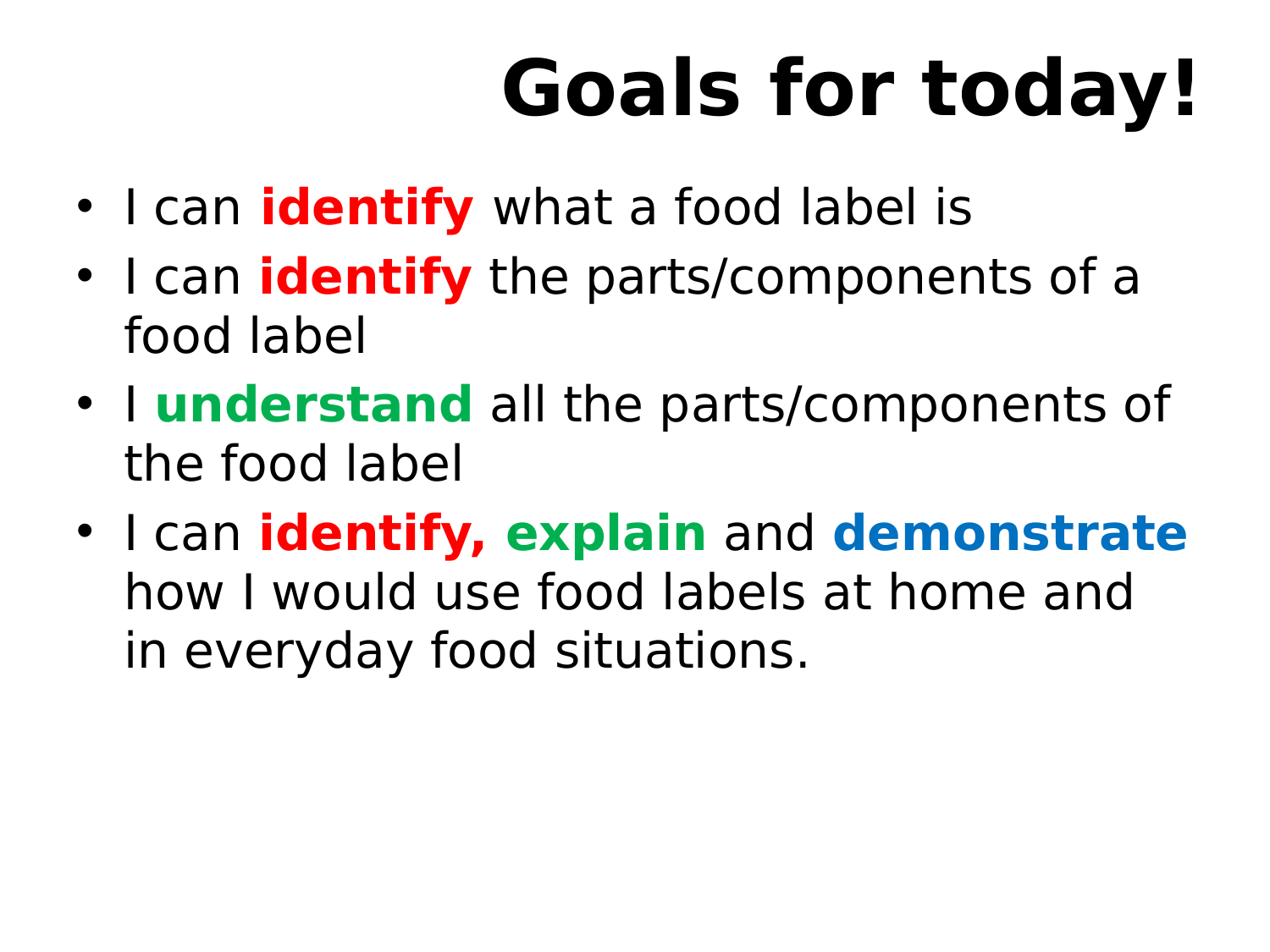

# Goals for today!
I can identify what a food label is
I can identify the parts/components of a food label
I understand all the parts/components of the food label
I can identify, explain and demonstrate how I would use food labels at home and in everyday food situations.